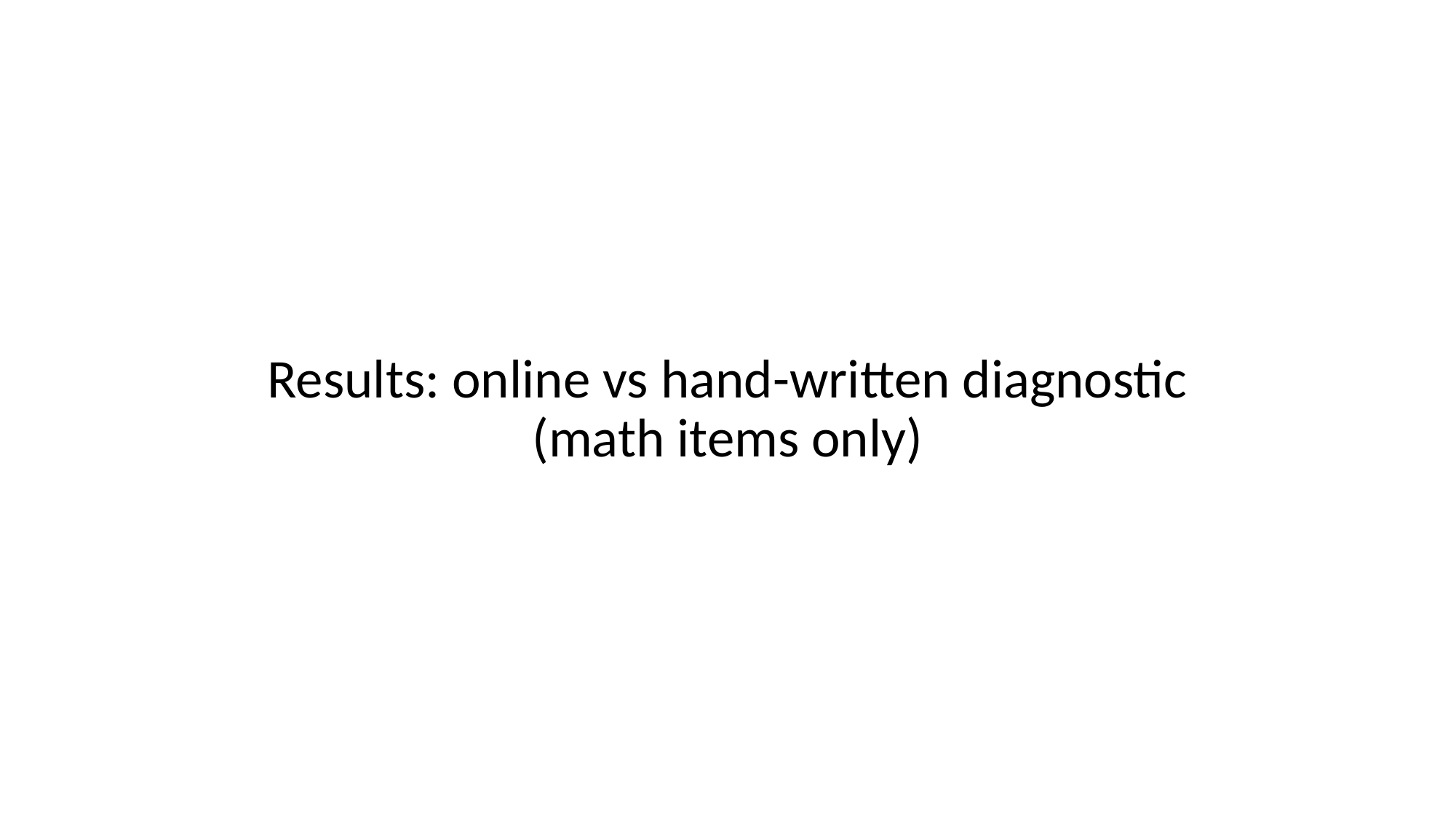

Results: online vs hand-written diagnostic (math items only)